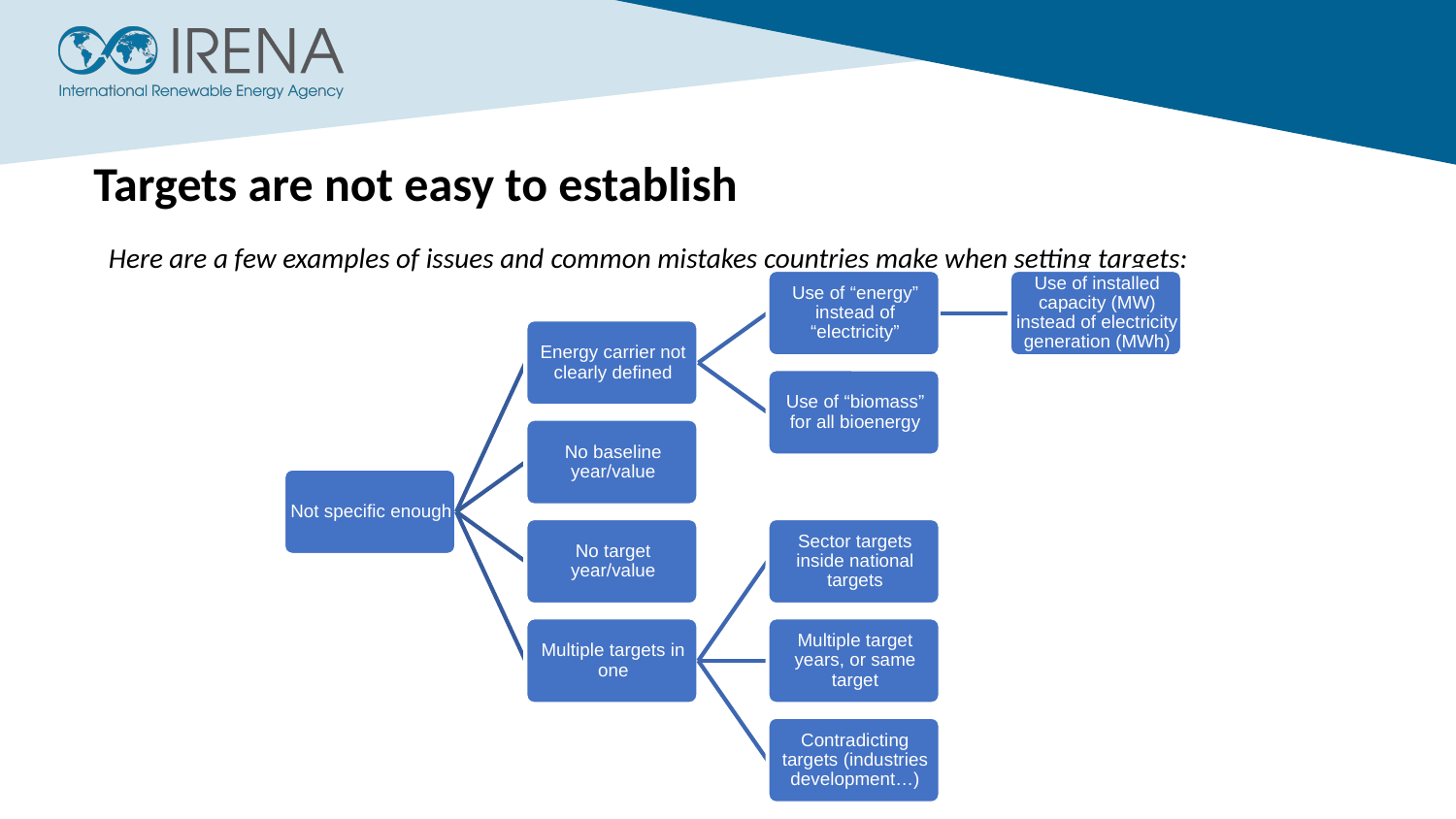

Targets are not easy to establish
Here are a few examples of issues and common mistakes countries make when setting targets:
Not specific enough

Energy carrier not clearly defined

Use of “energy” instead of “electricity”

Use of installed capacity (MW) instead of electricity generation (MWh)

Use of “biomass” for all bioenergy

No baseline year/value

No target year/value

Multiple targets in one

Sector targets inside national targets

Multiple target years, or same target

Contradicting targets (industries development…)